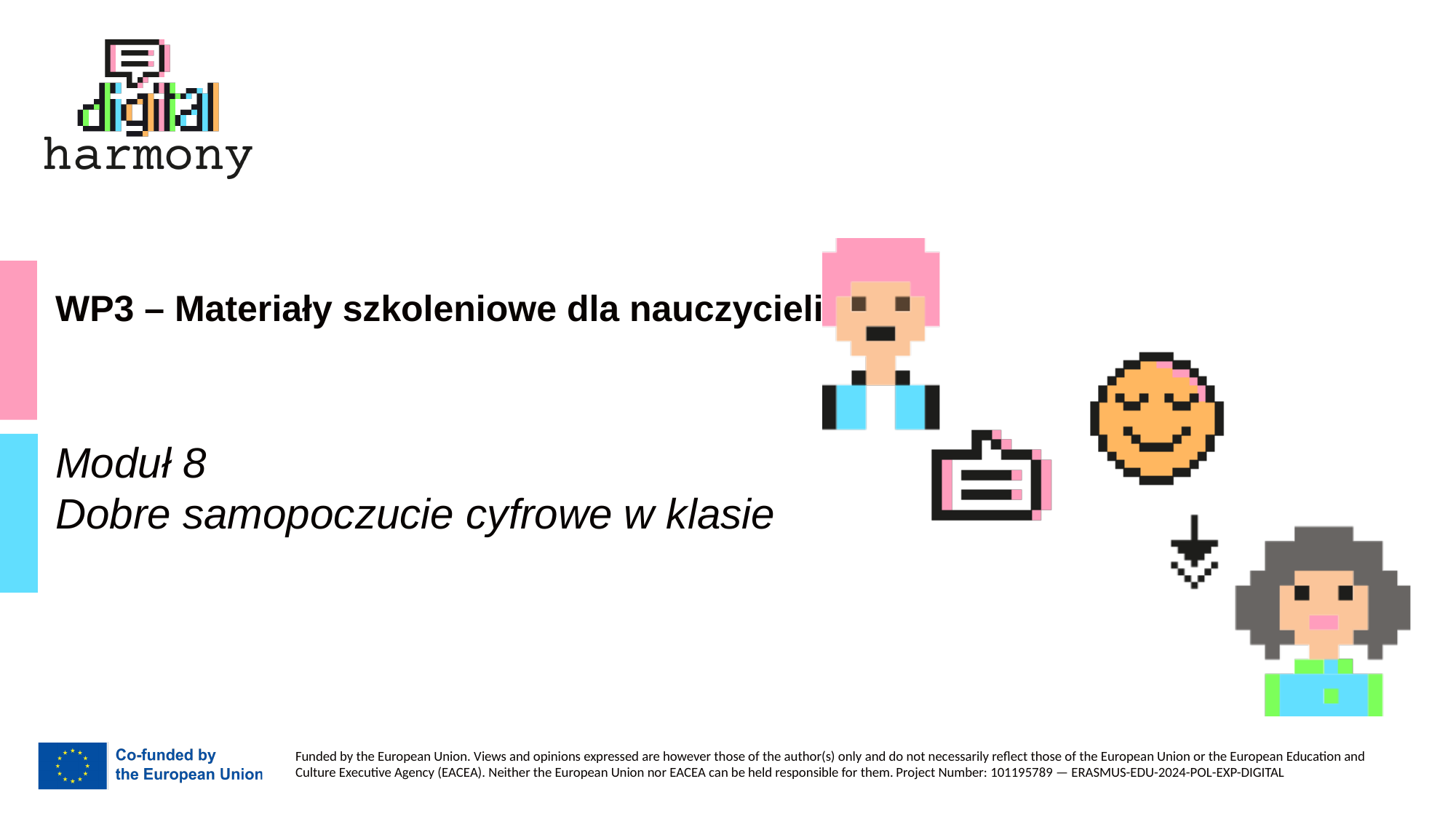

# WP3 – Materiały szkoleniowe dla nauczycieli
Moduł 8
Dobre samopoczucie cyfrowe w klasie